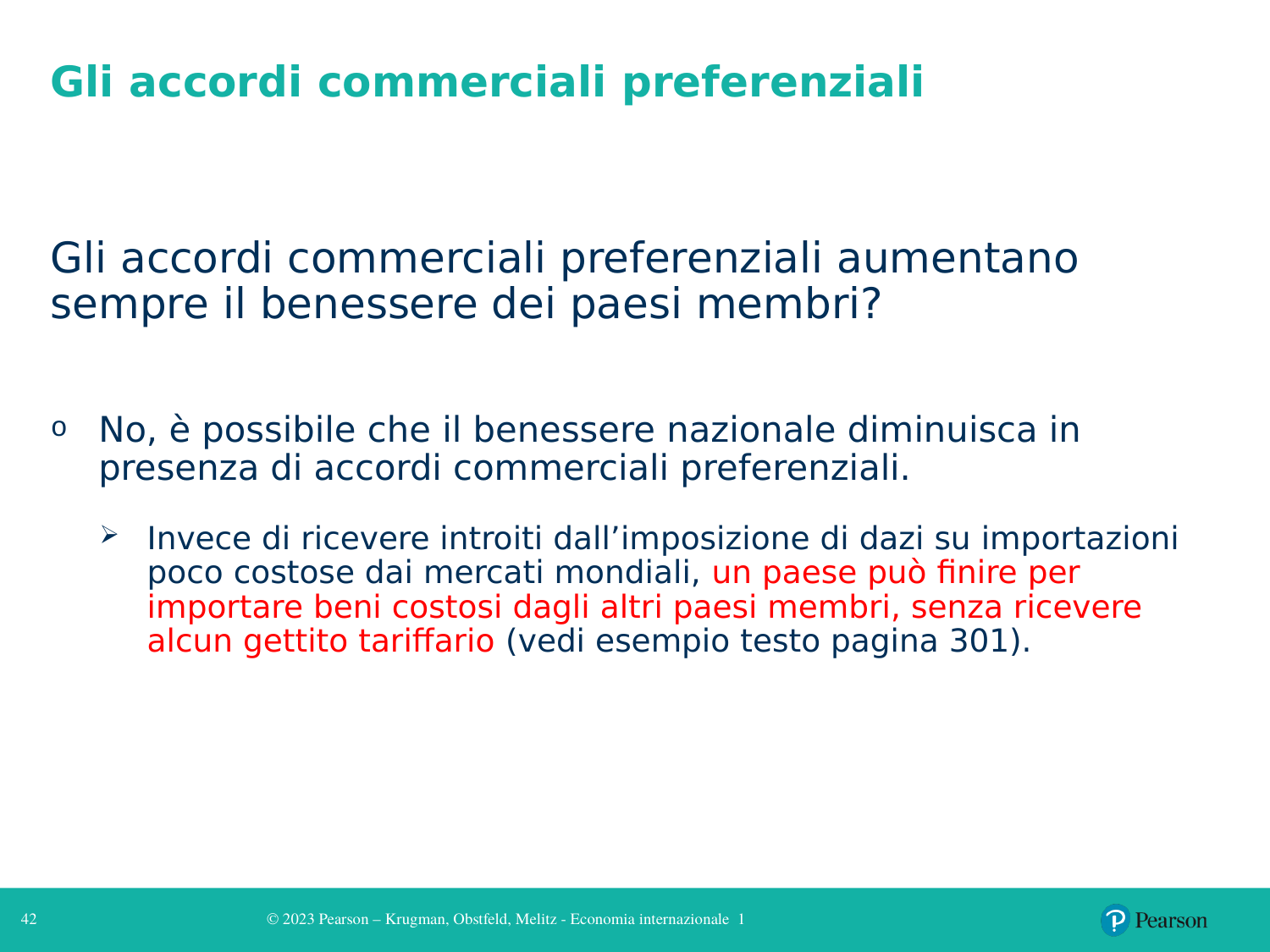

# Gli accordi commerciali preferenziali
Gli accordi commerciali preferenziali aumentano sempre il benessere dei paesi membri?

No, è possibile che il benessere nazionale diminuisca in presenza di accordi commerciali preferenziali.

Invece di ricevere introiti dall’imposizione di dazi su importazioni poco costose dai mercati mondiali, un paese può finire per importare beni costosi dagli altri paesi membri, senza ricevere alcun gettito tariffario (vedi esempio testo pagina 301).
42
© 2023 Pearson – Krugman, Obstfeld, Melitz - Economia internazionale  1